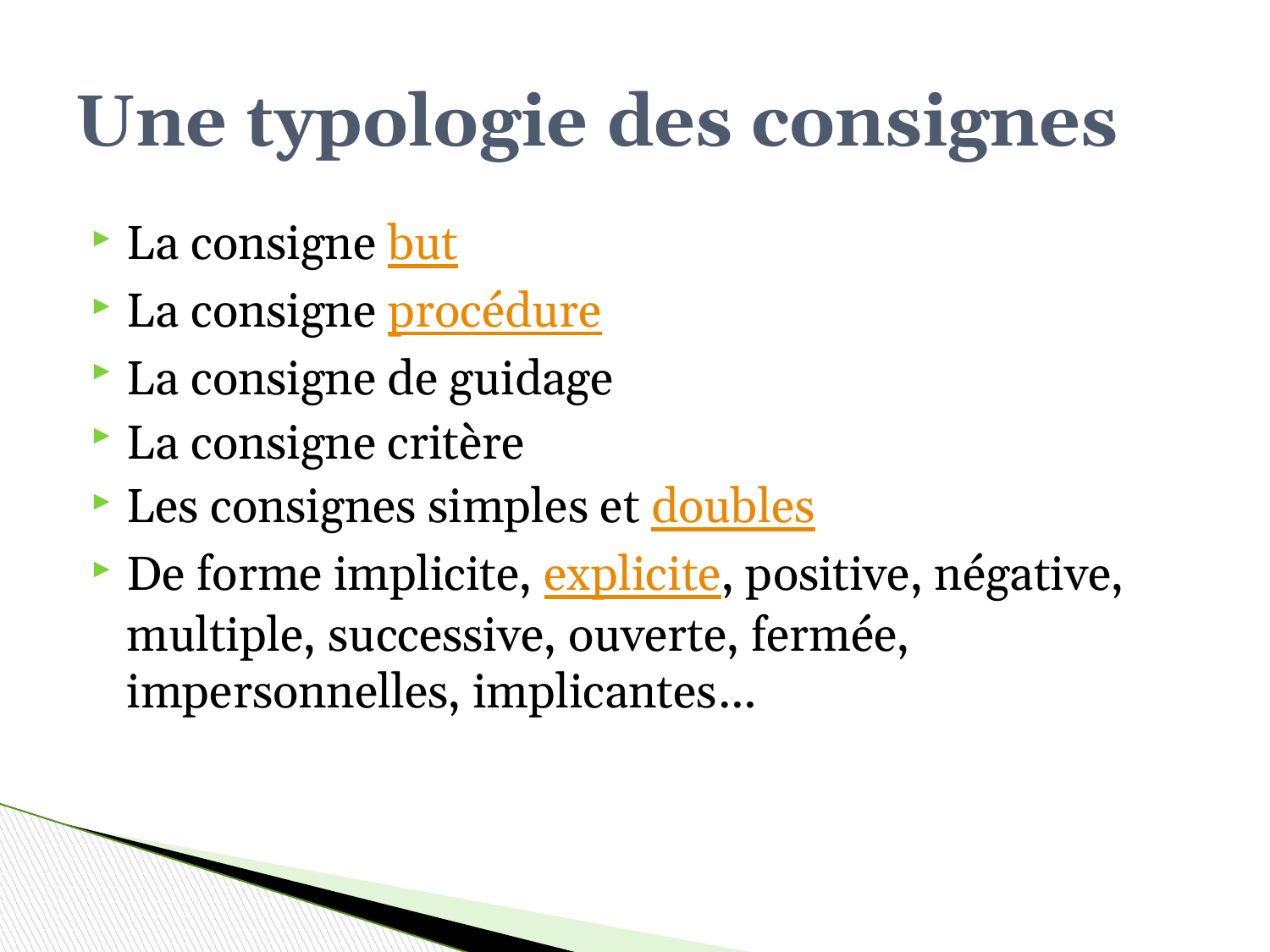

# Une typologie des consignes
La consigne but
La consigne procédure
La consigne de guidage
La consigne critère
Les consignes simples et doubles
De forme implicite, explicite, positive, négative, multiple, successive, ouverte, fermée, impersonnelles, implicantes…